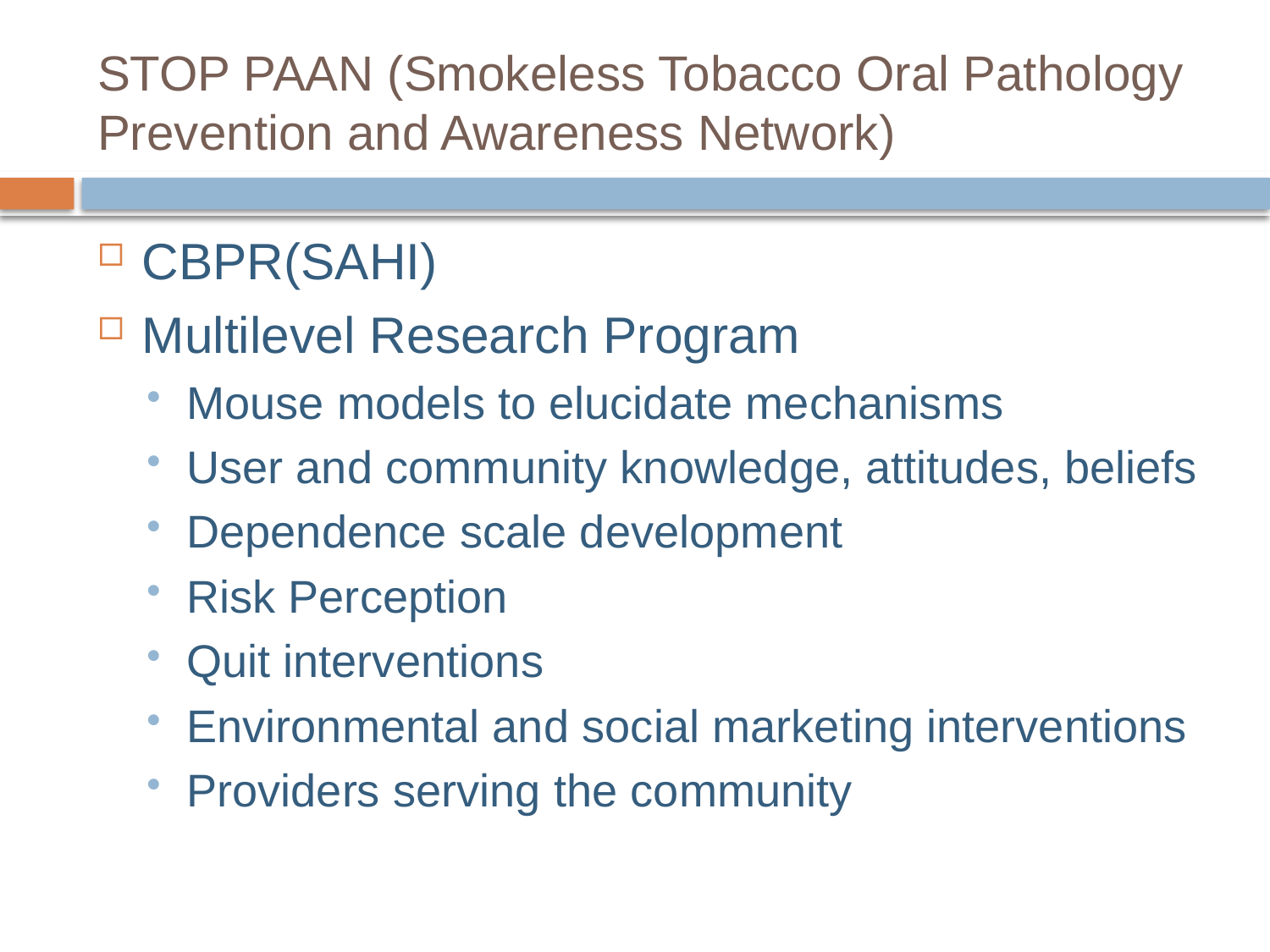

# STOP PAAN (Smokeless Tobacco Oral Pathology Prevention and Awareness Network)
CBPR(SAHI)
Multilevel Research Program
Mouse models to elucidate mechanisms
User and community knowledge, attitudes, beliefs
Dependence scale development
Risk Perception
Quit interventions
Environmental and social marketing interventions
Providers serving the community